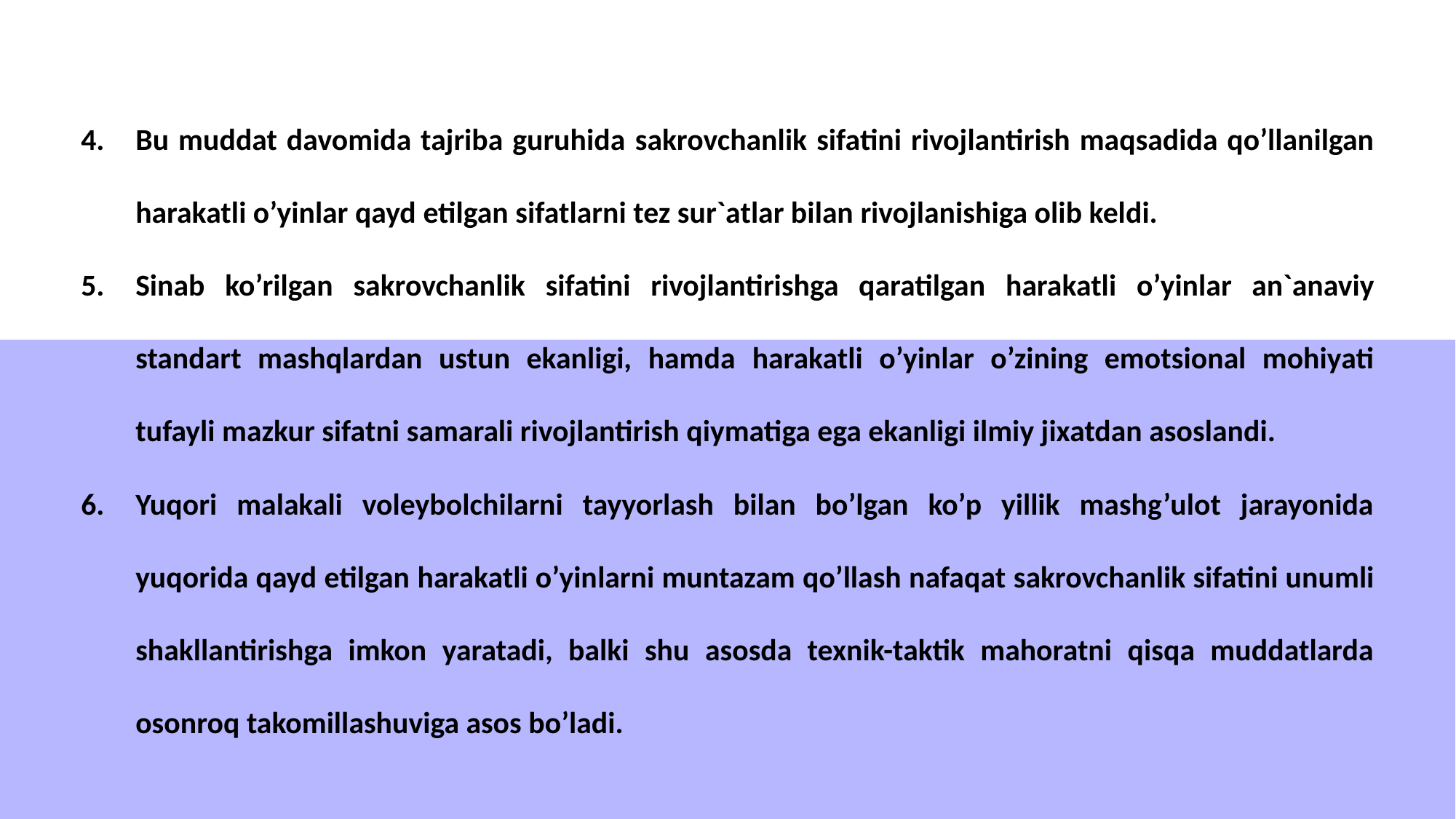

Bu muddat davomida tajriba guruhida sakrovchanlik sifatini rivojlantirish maqsadida qo’llanilgan harakatli o’yinlar qayd etilgan sifatlarni tez sur`atlar bilan rivojlanishiga olib keldi.
Sinab ko’rilgan sakrovchanlik sifatini rivojlantirishga qaratilgan harakatli o’yinlar an`anaviy standart mashqlardan ustun ekanligi, hamda harakatli o’yinlar o’zining emotsional mohiyati tufayli mazkur sifatni samarali rivojlantirish qiymatiga ega ekanligi ilmiy jixatdan asoslandi.
Yuqori malakali voleybolchilarni tayyorlash bilan bo’lgan ko’p yillik mashg’ulot jarayonida yuqorida qayd etilgan harakatli o’yinlarni muntazam qo’llash nafaqat sakrovchanlik sifatini unumli shakllantirishga imkon yaratadi, balki shu asosda texnik-taktik mahoratni qisqa muddatlarda osonroq takomillashuviga asos bo’ladi.